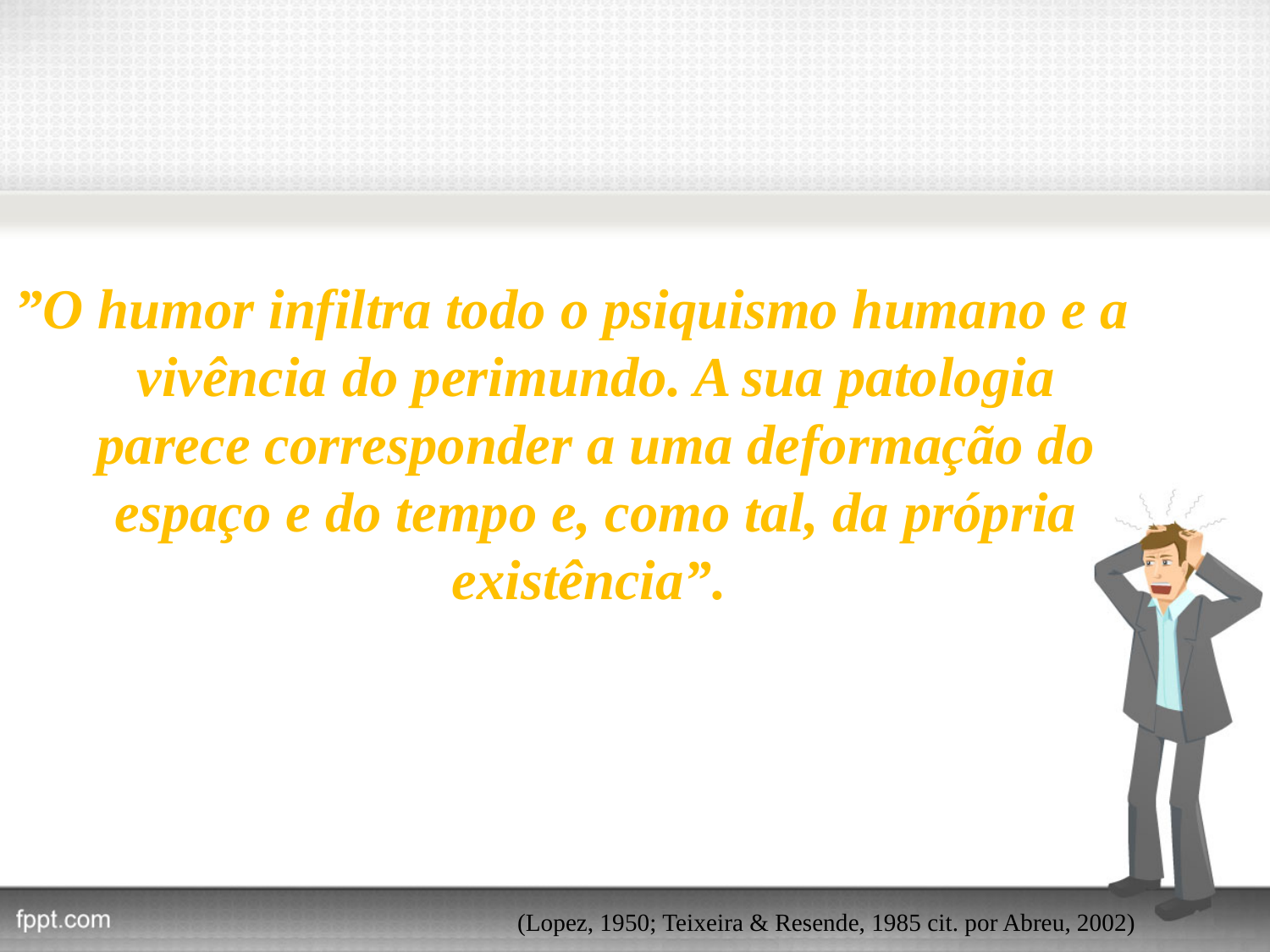

”O humor infiltra todo o psiquismo humano e a vivência do perimundo. A sua patologia parece corresponder a uma deformação do espaço e do tempo e, como tal, da própria existência”.
       (Lopez, 1950; Teixeira & Resende, 1985 cit. por Abreu, 2002)